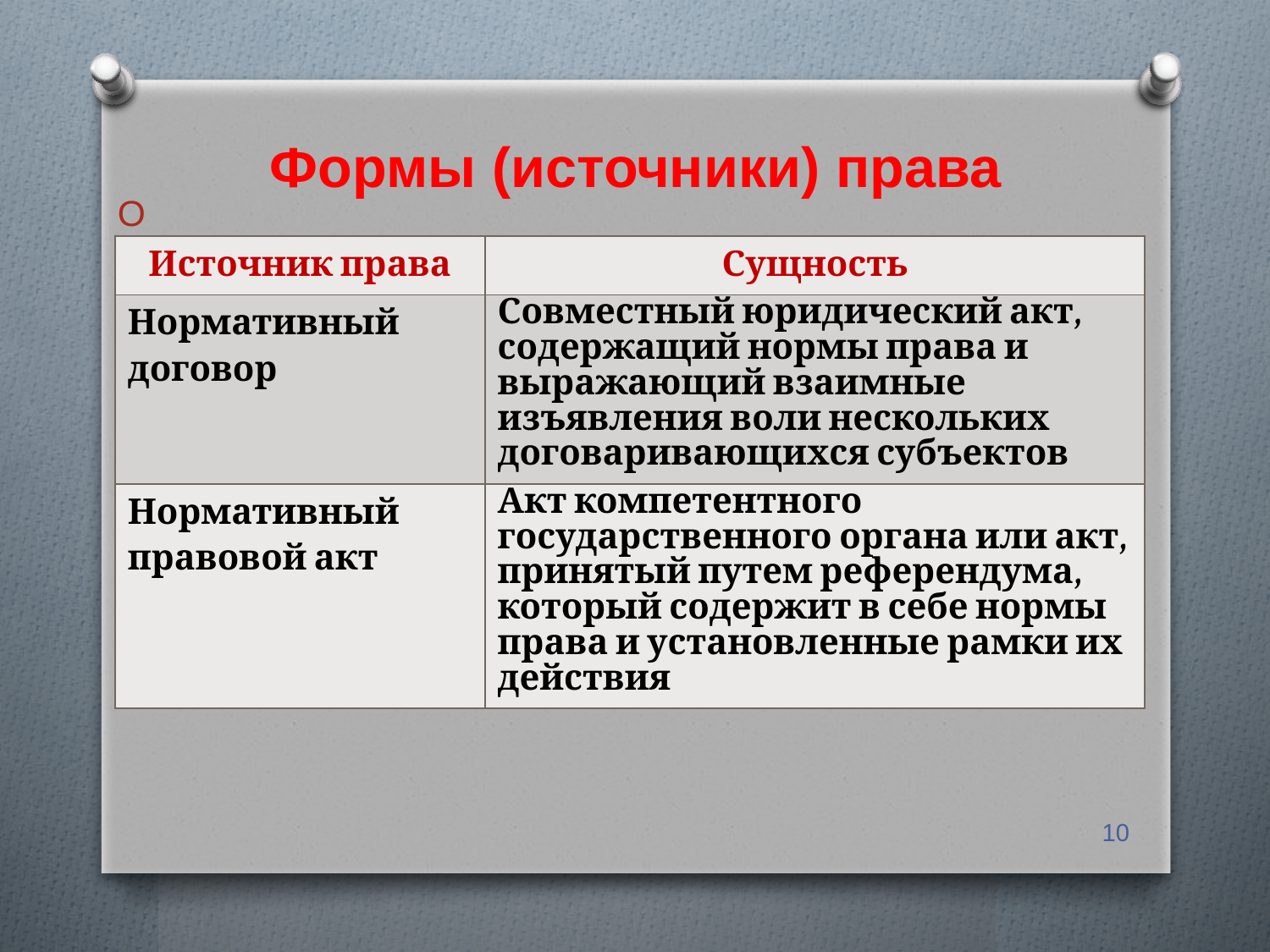

# Формы (источники) права

| Источник права | Сущность |
| --- | --- |
| Нормативный договор | Совместный юридический акт, содержащий нормы права и выражающий взаимные изъявления воли нескольких договаривающихся субъектов |
| Нормативный правовой акт | Акт компетентного государственного органа или акт, принятый путем референдума, который содержит в себе нормы права и установленные рамки их действия |

10